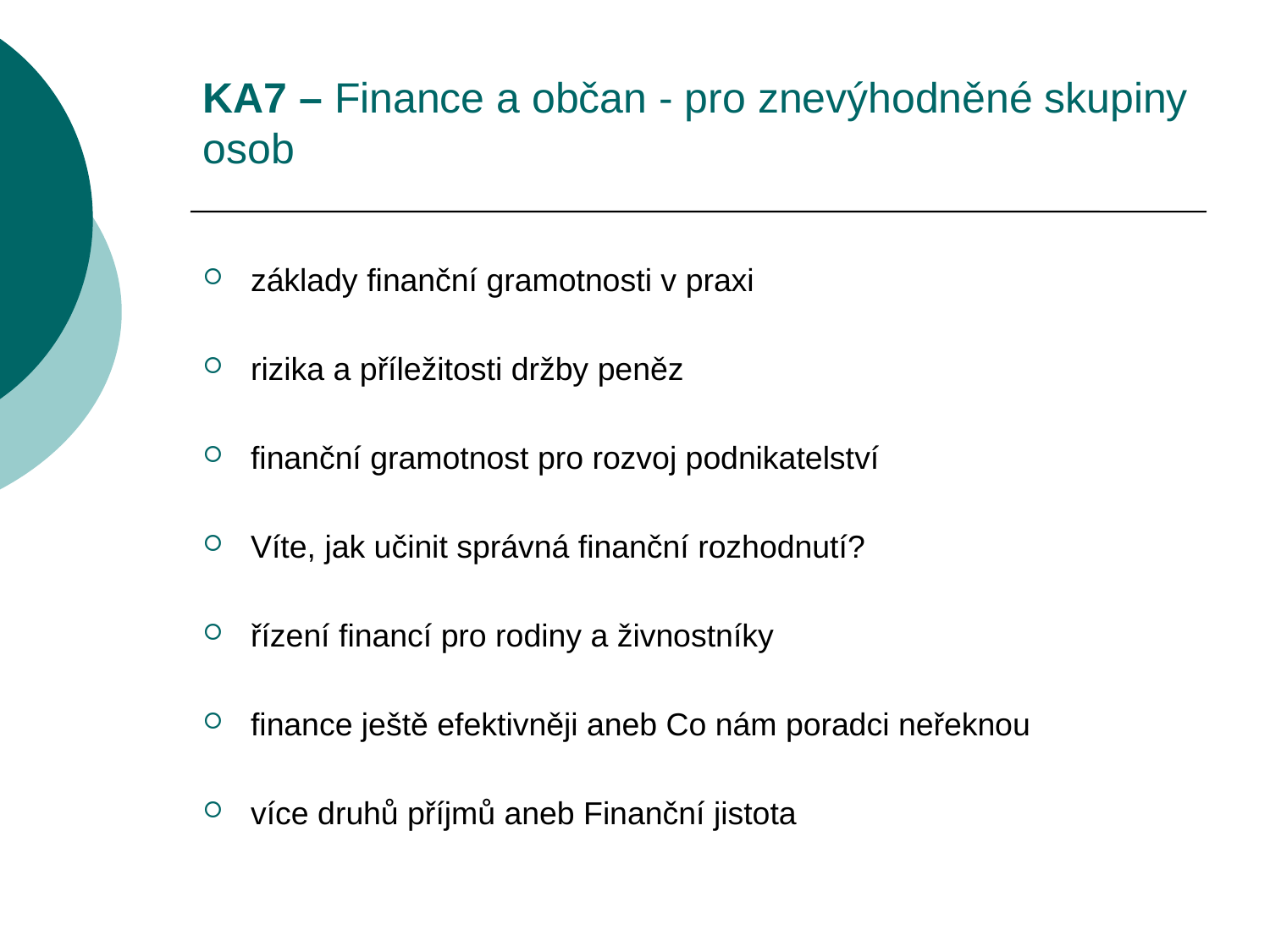

KA7 – Finance a občan - pro znevýhodněné skupiny osob
základy finanční gramotnosti v praxi

rizika a příležitosti držby peněz

finanční gramotnost pro rozvoj podnikatelství

Víte, jak učinit správná finanční rozhodnutí?

řízení financí pro rodiny a živnostníky

finance ještě efektivněji aneb Co nám poradci neřeknou

více druhů příjmů aneb Finanční jistota